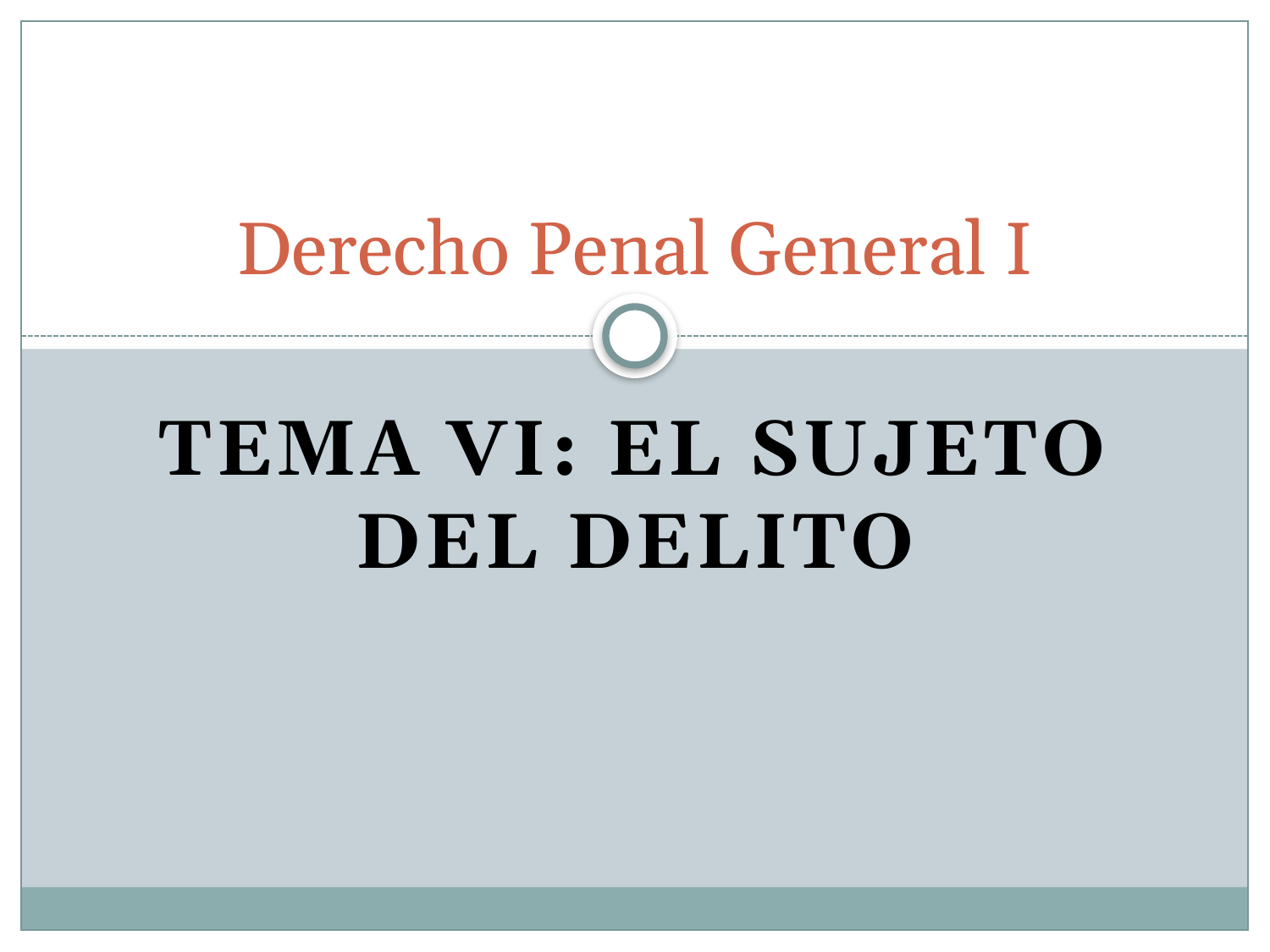

# Derecho Penal General I
TEMA VI: EL SUJETO DEL DELITO